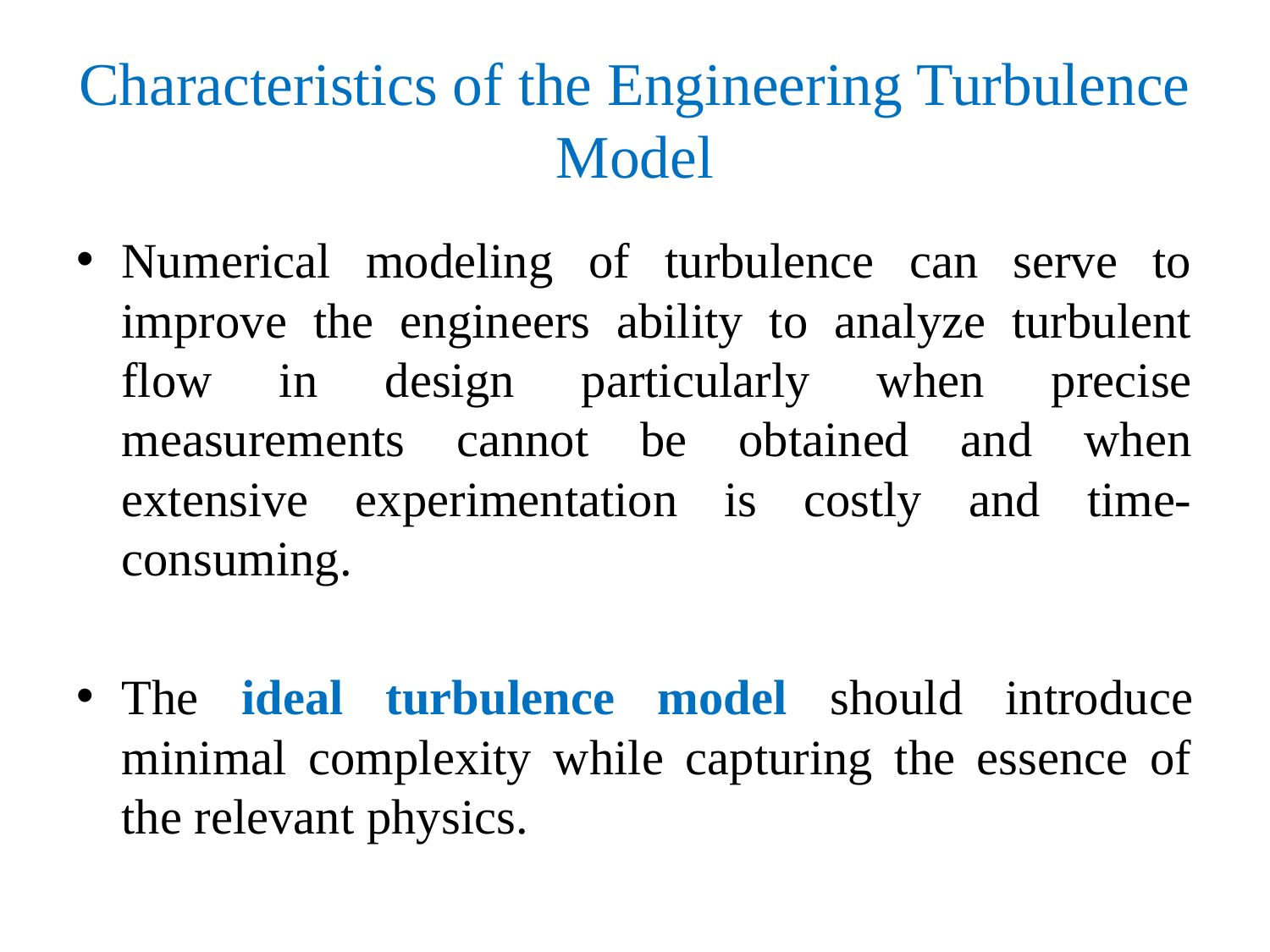

# Characteristics of the Engineering Turbulence Model
Numerical modeling of turbulence can serve to improve the engineers ability to analyze turbulent flow in design particularly when precise measurements cannot be obtained and when extensive experimentation is costly and time-consuming.

The ideal turbulence model should introduce minimal complexity while capturing the essence of the relevant physics.